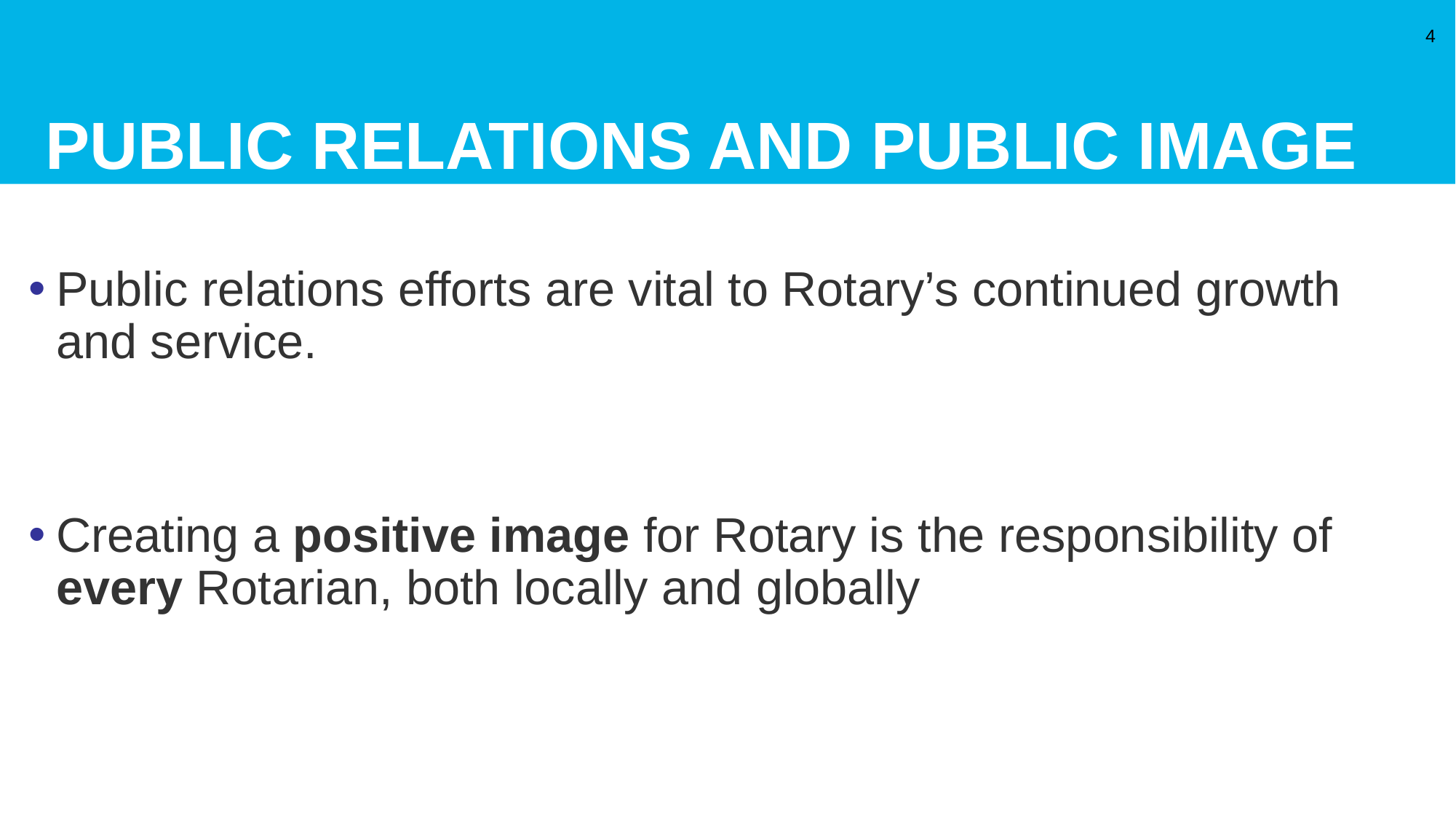

# Public Relations and Public Image
4
Public relations efforts are vital to Rotary’s continued growth and service.

Creating a positive image for Rotary is the responsibility of every Rotarian, both locally and globally